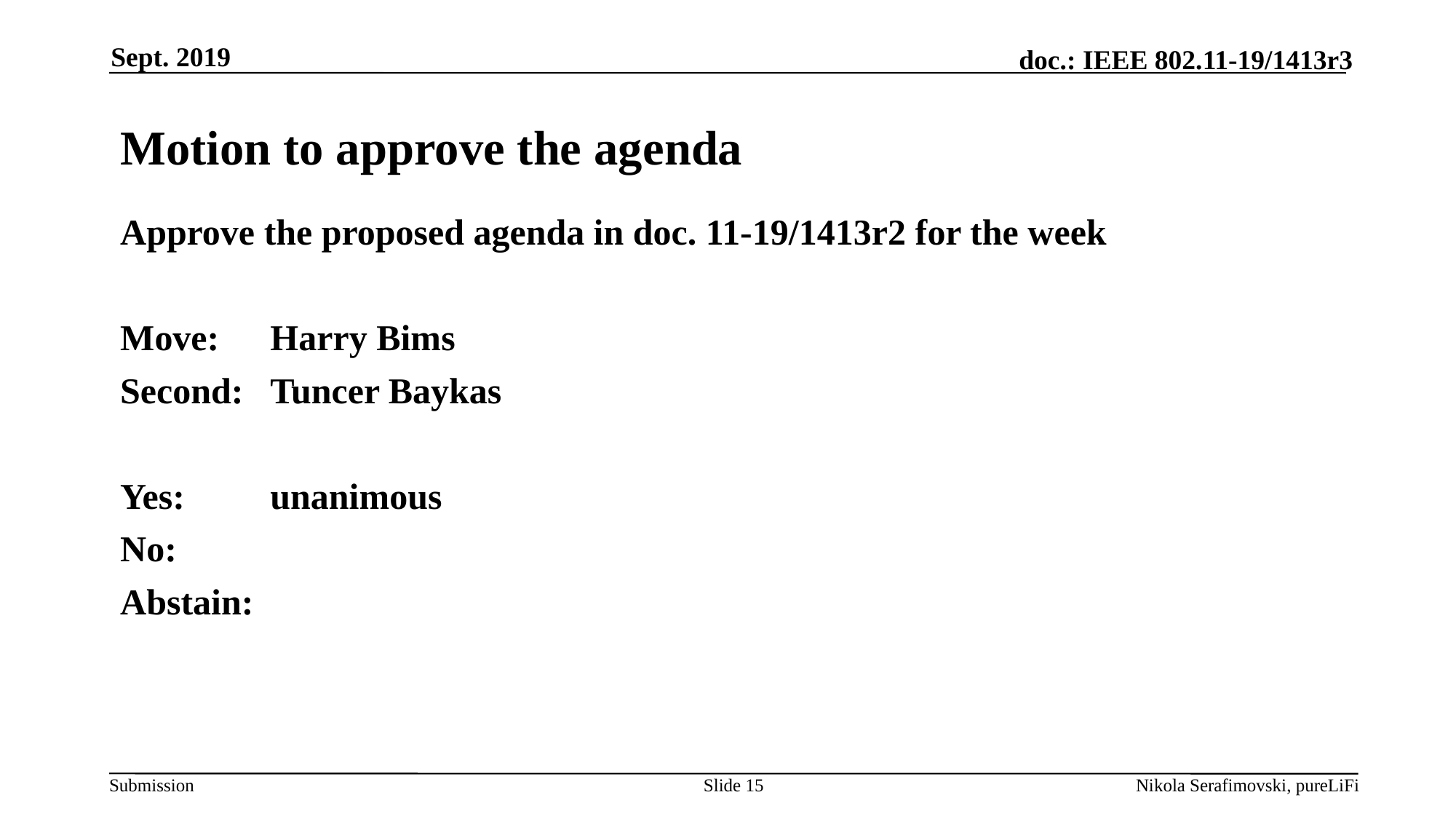

Sept. 2019
# Motion to approve the agenda
Approve the proposed agenda in doc. 11-19/1413r2 for the week

Move: 	Harry Bims
Second:	Tuncer Baykas

Yes:	unanimous
No:
Abstain:

Slide 15
Nikola Serafimovski, pureLiFi